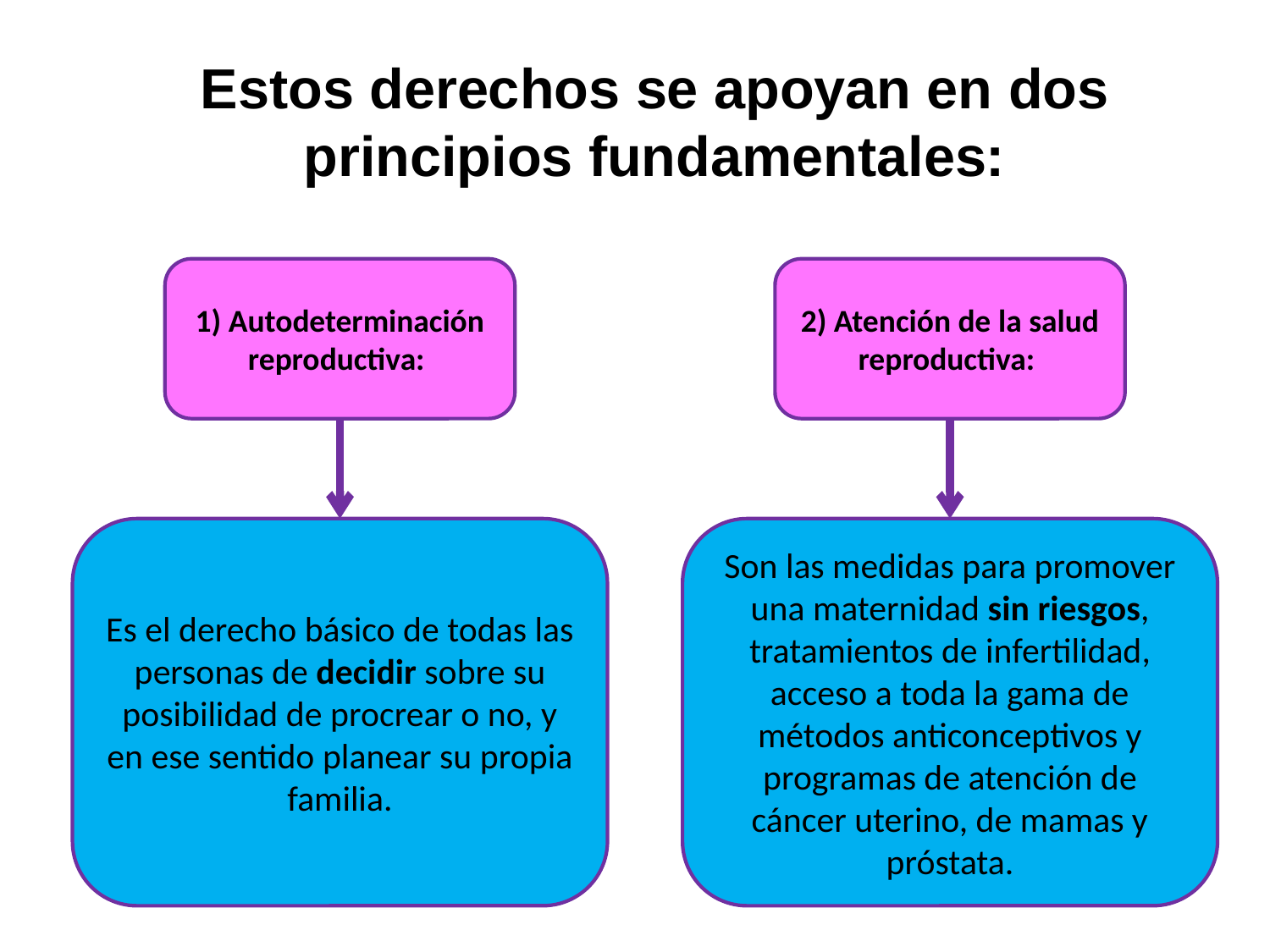

Estos derechos se apoyan en dos principios fundamentales:
1) Autodeterminación reproductiva:
2) Atención de la salud reproductiva:
Es el derecho básico de todas las personas de decidir sobre su posibilidad de procrear o no, y en ese sentido planear su propia familia.
Son las medidas para promover una maternidad sin riesgos, tratamientos de infertilidad, acceso a toda la gama de métodos anticonceptivos y programas de atención de cáncer uterino, de mamas y próstata.